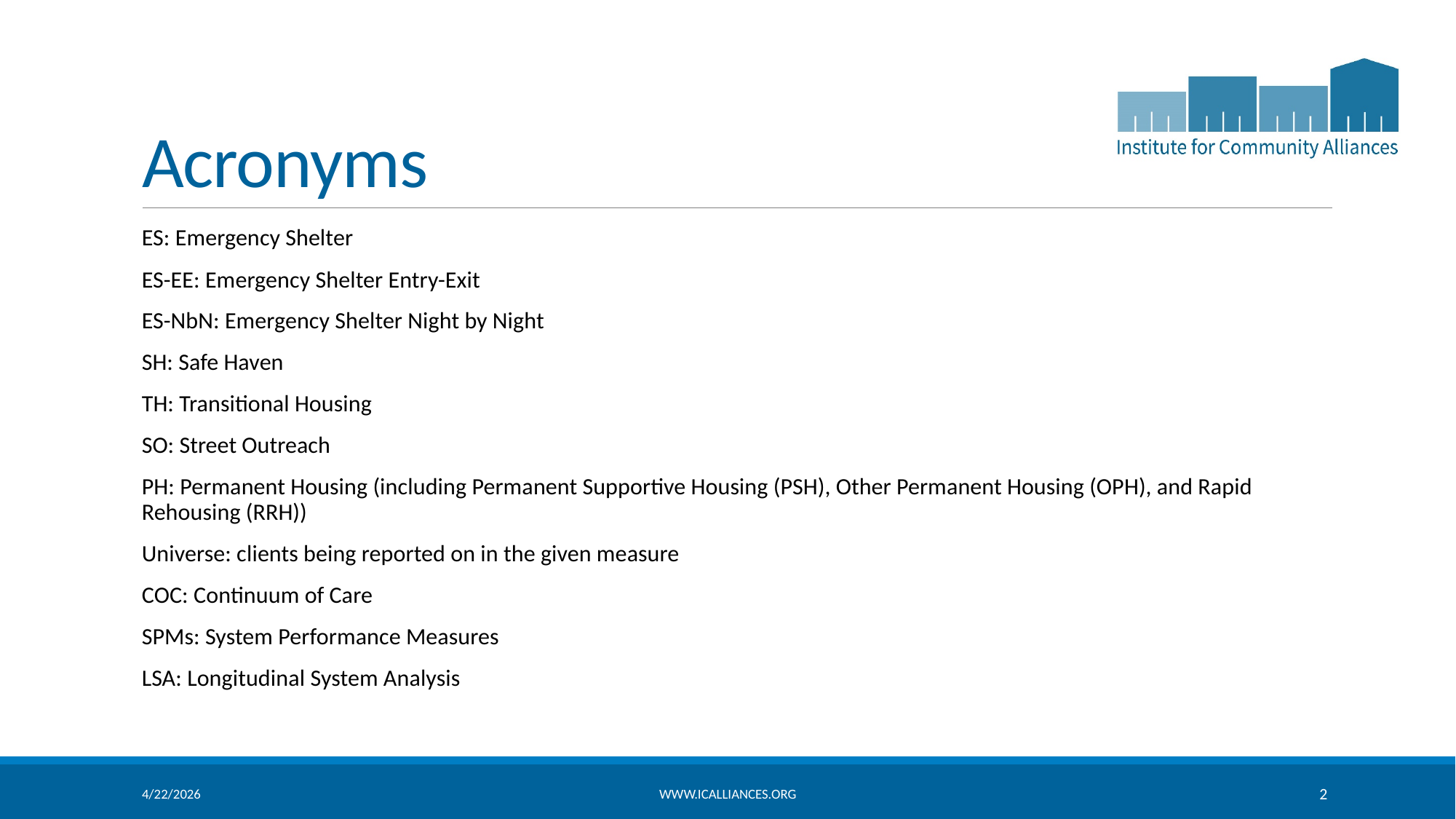

# Acronyms
ES: Emergency Shelter
ES-EE: Emergency Shelter Entry-Exit
ES-NbN: Emergency Shelter Night by Night
SH: Safe Haven
TH: Transitional Housing
SO: Street Outreach
PH: Permanent Housing (including Permanent Supportive Housing (PSH), Other Permanent Housing (OPH), and Rapid Rehousing (RRH))
Universe: clients being reported on in the given measure
COC: Continuum of Care
SPMs: System Performance Measures
LSA: Longitudinal System Analysis
4/22/2026
www.icalliances.org
2